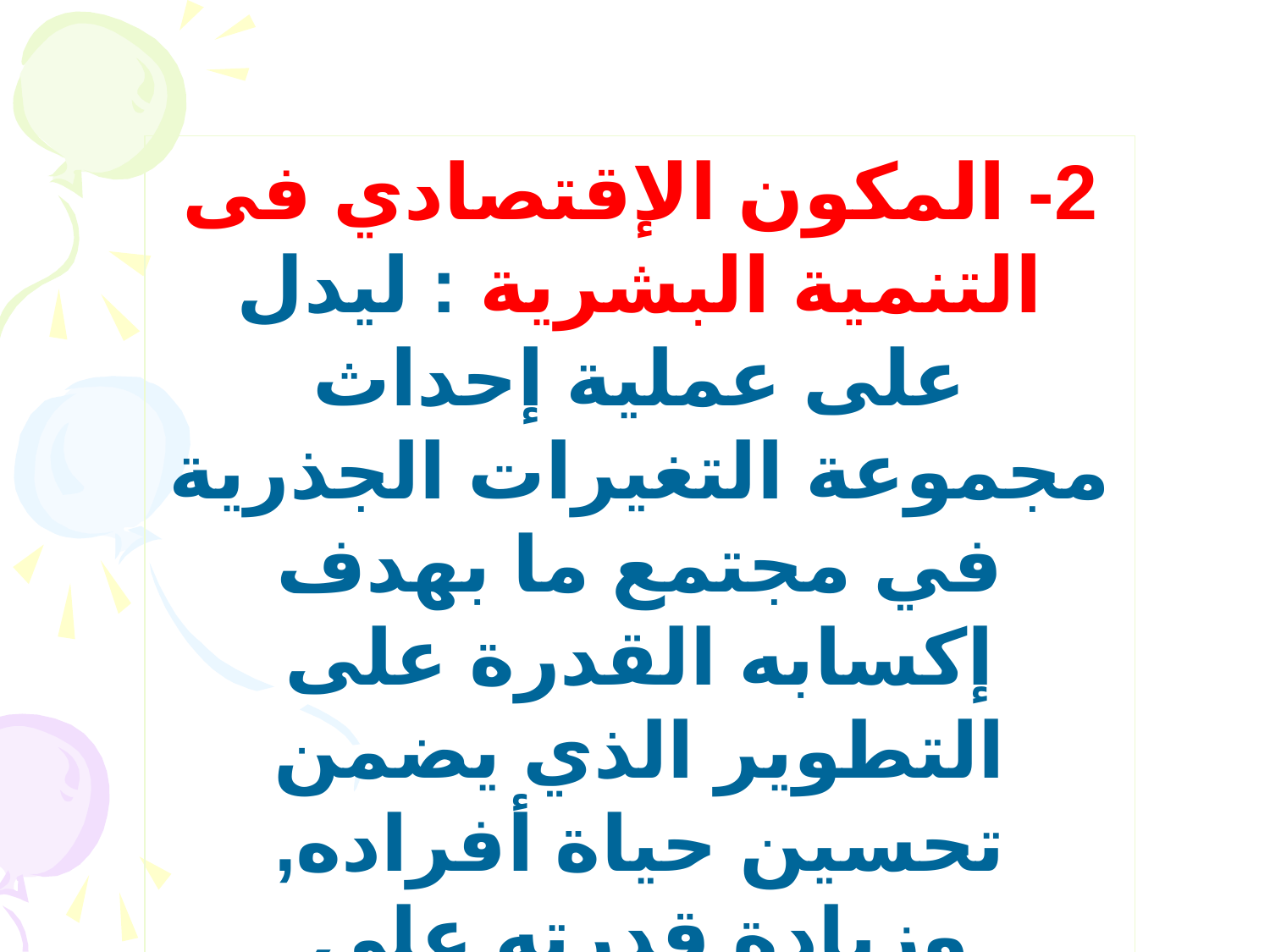

2- المكون الإقتصادي فى التنمية البشرية : ليدل على عملية إحداث مجموعة التغيرات الجذرية في مجتمع ما بهدف إكسابه القدرة على التطوير الذي يضمن تحسين حياة أفراده, وزيادة قدرته على الاستجابة للحاجات الأساسية والمتزايدة والمستحدثة لهؤلاء الأفراد.